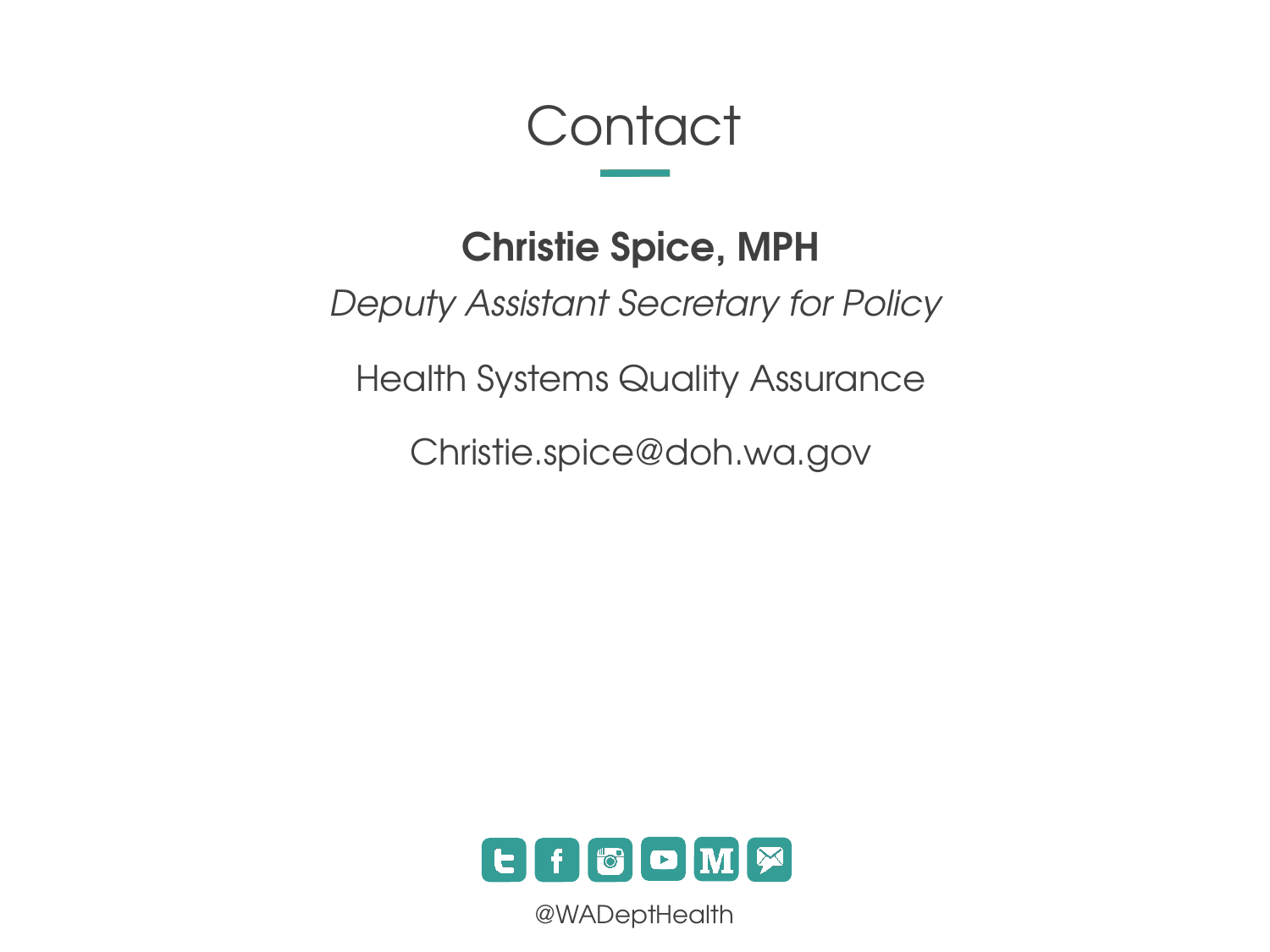

Contact
Christie Spice, MPH
Deputy Assistant Secretary for Policy
Health Systems Quality Assurance
Christie.spice@doh.wa.gov